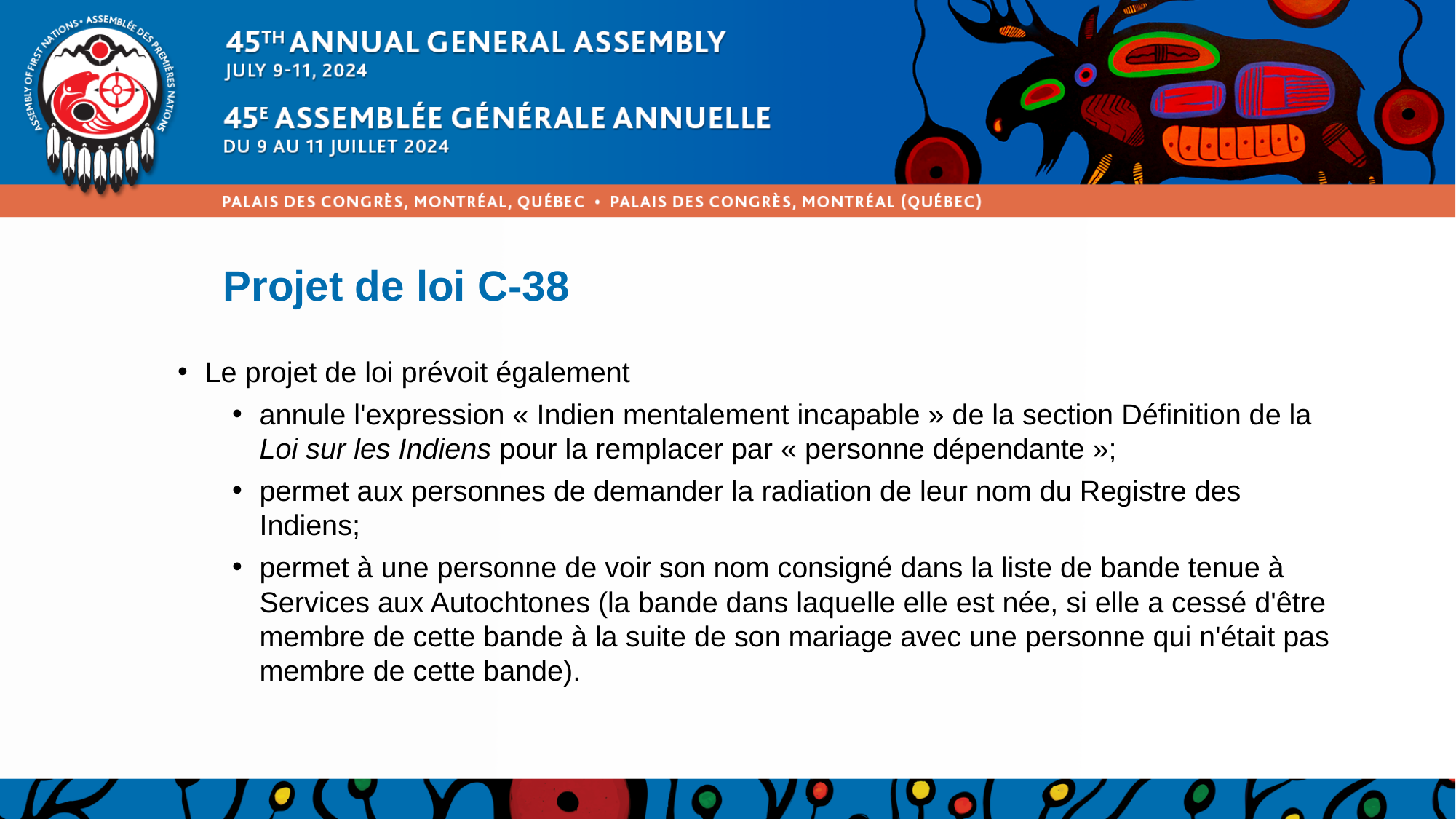

# Projet de loi C-38
Le projet de loi prévoit également
annule l'expression « Indien mentalement incapable » de la section Définition de la Loi sur les Indiens pour la remplacer par « personne dépendante »;
permet aux personnes de demander la radiation de leur nom du Registre des Indiens;
permet à une personne de voir son nom consigné dans la liste de bande tenue à Services aux Autochtones (la bande dans laquelle elle est née, si elle a cessé d'être membre de cette bande à la suite de son mariage avec une personne qui n'était pas membre de cette bande).